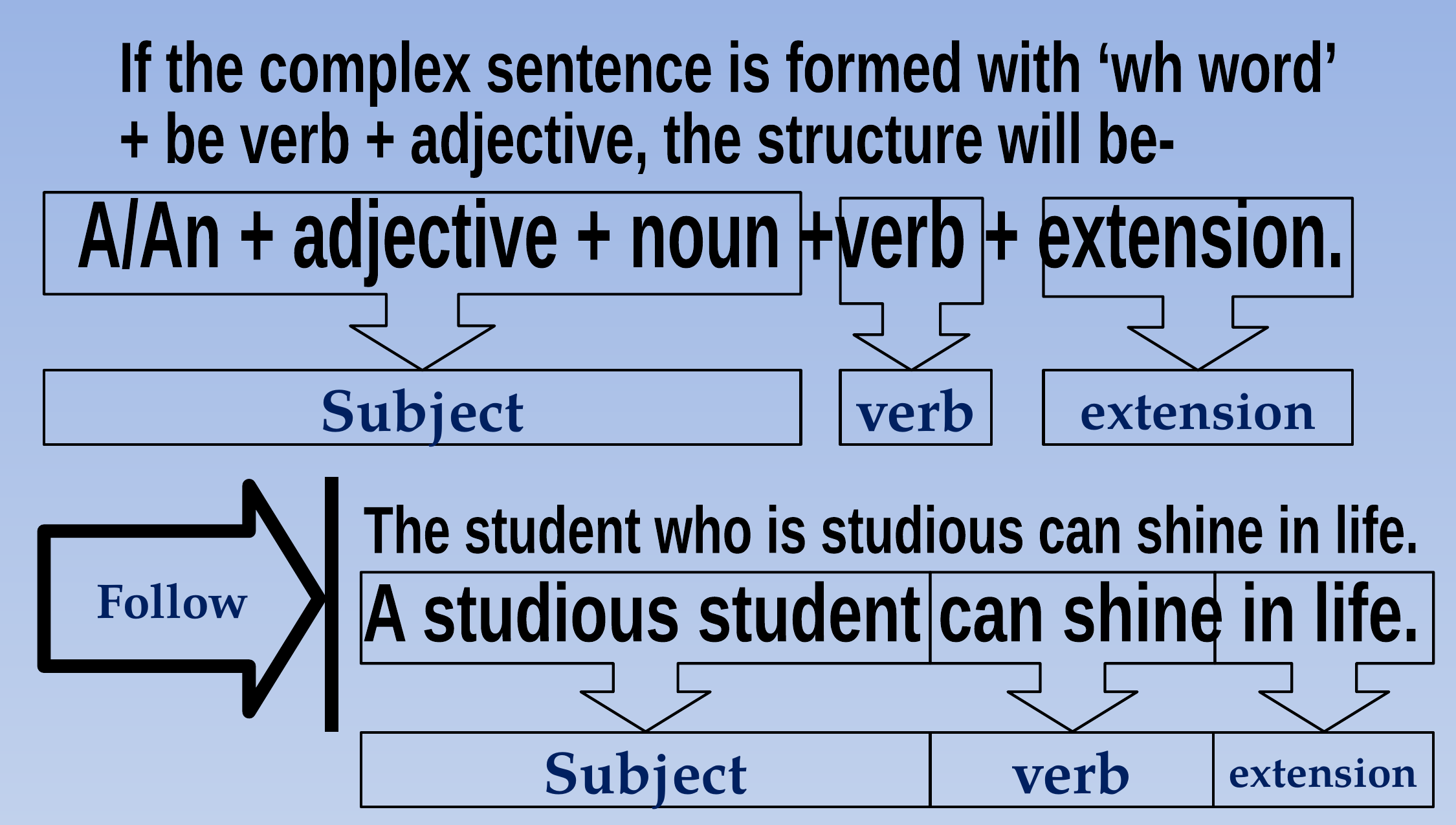

If the complex sentence is formed with ‘wh word’
+ be verb + adjective, the structure will be-

A/An + adjective + noun +verb + extension.

verb
Subject
extension
  Follow
The student who is studious can shine in life.

 A studious student can shine in life.
extension
Subject
verb